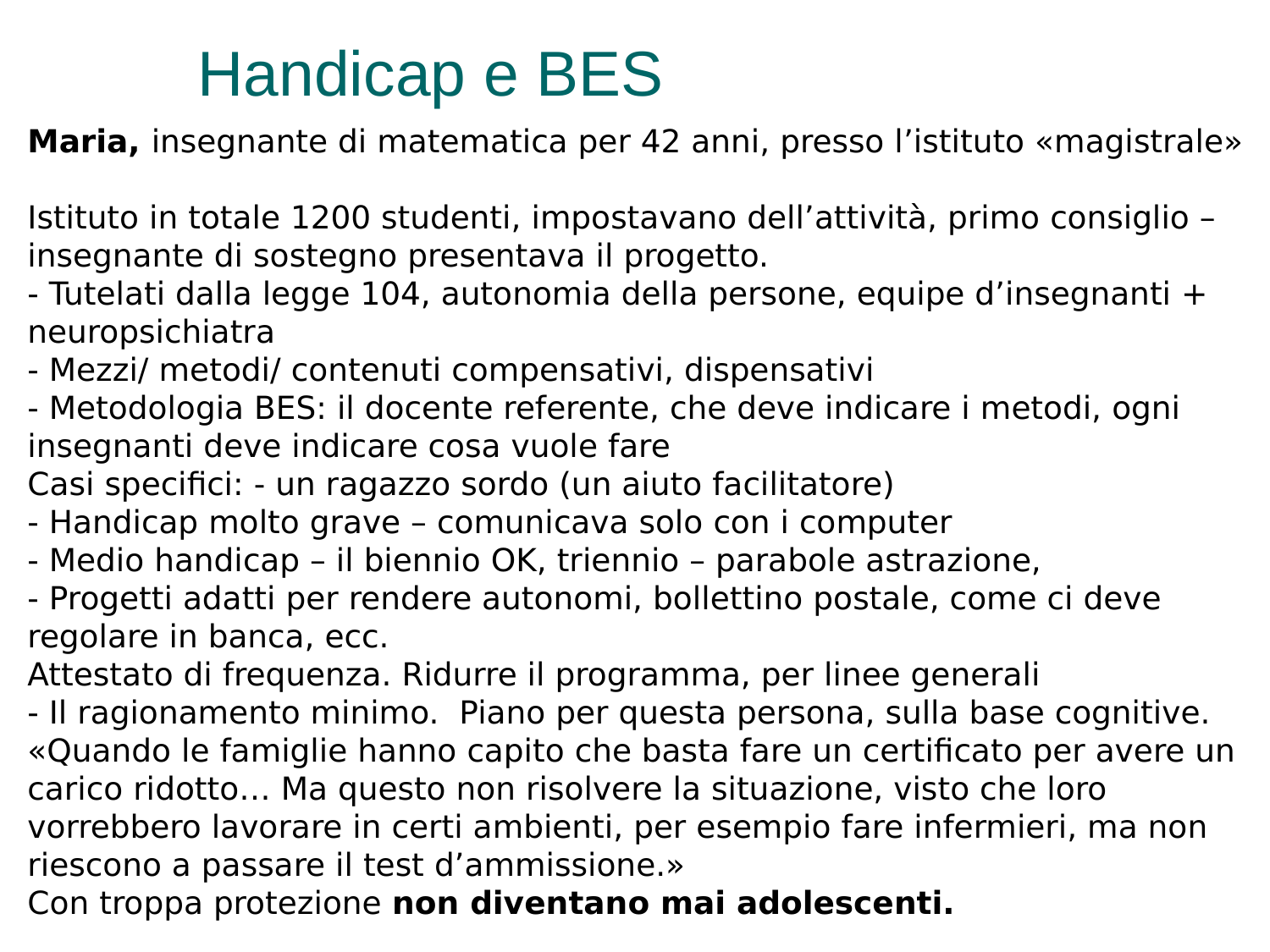

# Handicap e BES
Maria, insegnante di matematica per 42 anni, presso l’istituto «magistrale»

Istituto in totale 1200 studenti, impostavano dell’attività, primo consiglio – insegnante di sostegno presentava il progetto.
- Tutelati dalla legge 104, autonomia della persone, equipe d’insegnanti + neuropsichiatra
- Mezzi/ metodi/ contenuti compensativi, dispensativi
- Metodologia BES: il docente referente, che deve indicare i metodi, ogni insegnanti deve indicare cosa vuole fare
Casi specifici: - un ragazzo sordo (un aiuto facilitatore)
- Handicap molto grave – comunicava solo con i computer
- Medio handicap – il biennio OK, triennio – parabole astrazione,
- Progetti adatti per rendere autonomi, bollettino postale, come ci deve regolare in banca, ecc.
Attestato di frequenza. Ridurre il programma, per linee generali
- Il ragionamento minimo.  Piano per questa persona, sulla base cognitive.
«Quando le famiglie hanno capito che basta fare un certificato per avere un carico ridotto… Ma questo non risolvere la situazione, visto che loro vorrebbero lavorare in certi ambienti, per esempio fare infermieri, ma non riescono a passare il test d’ammissione.»
Con troppa protezione non diventano mai adolescenti.